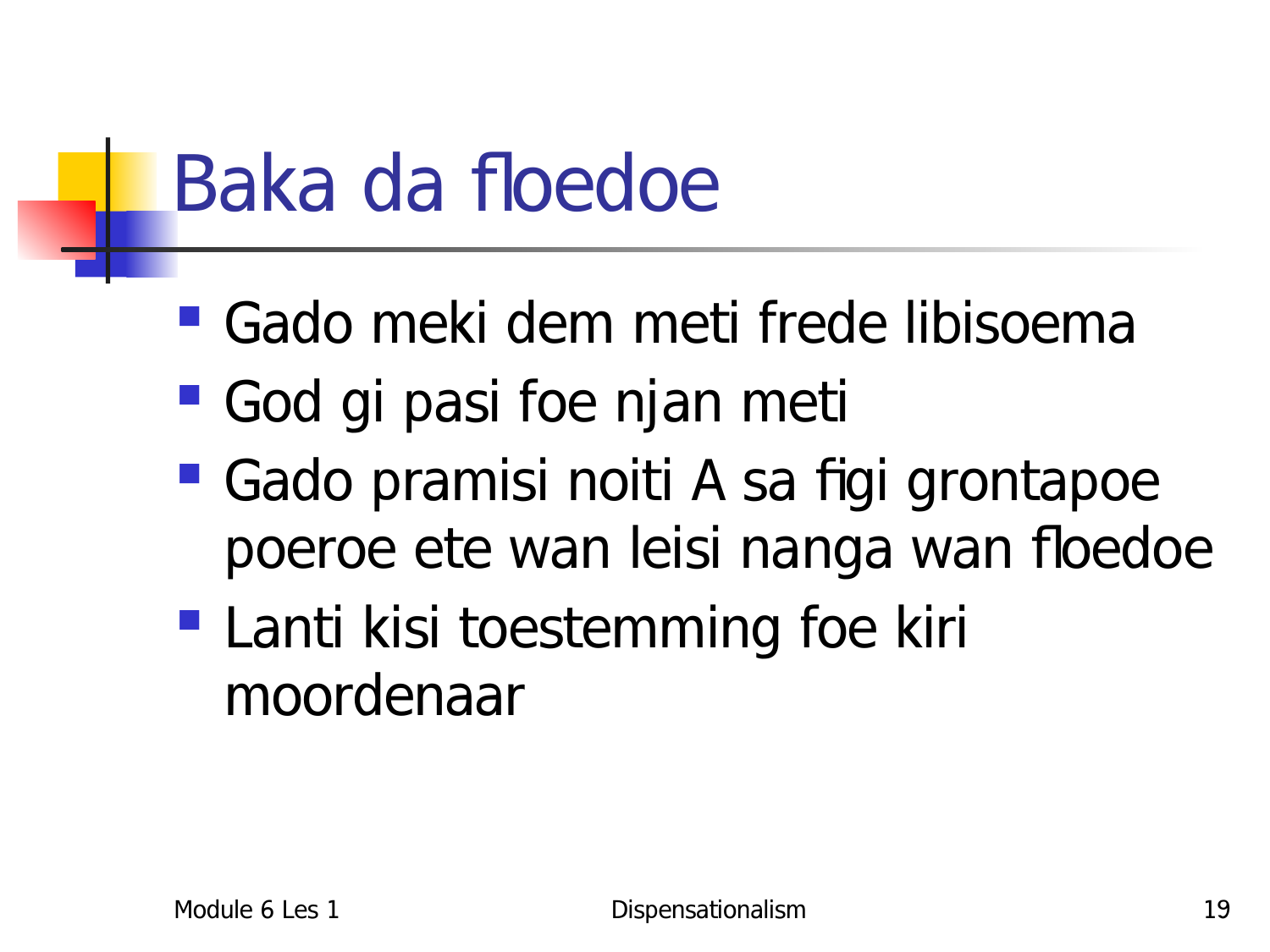

# Baka da floedoe
Gado meki dem meti frede libisoema
God gi pasi foe njan meti
Gado pramisi noiti A sa figi grontapoe poeroe ete wan leisi nanga wan floedoe
Lanti kisi toestemming foe kiri moordenaar
Module 6 Les 1
Dispensationalism
19